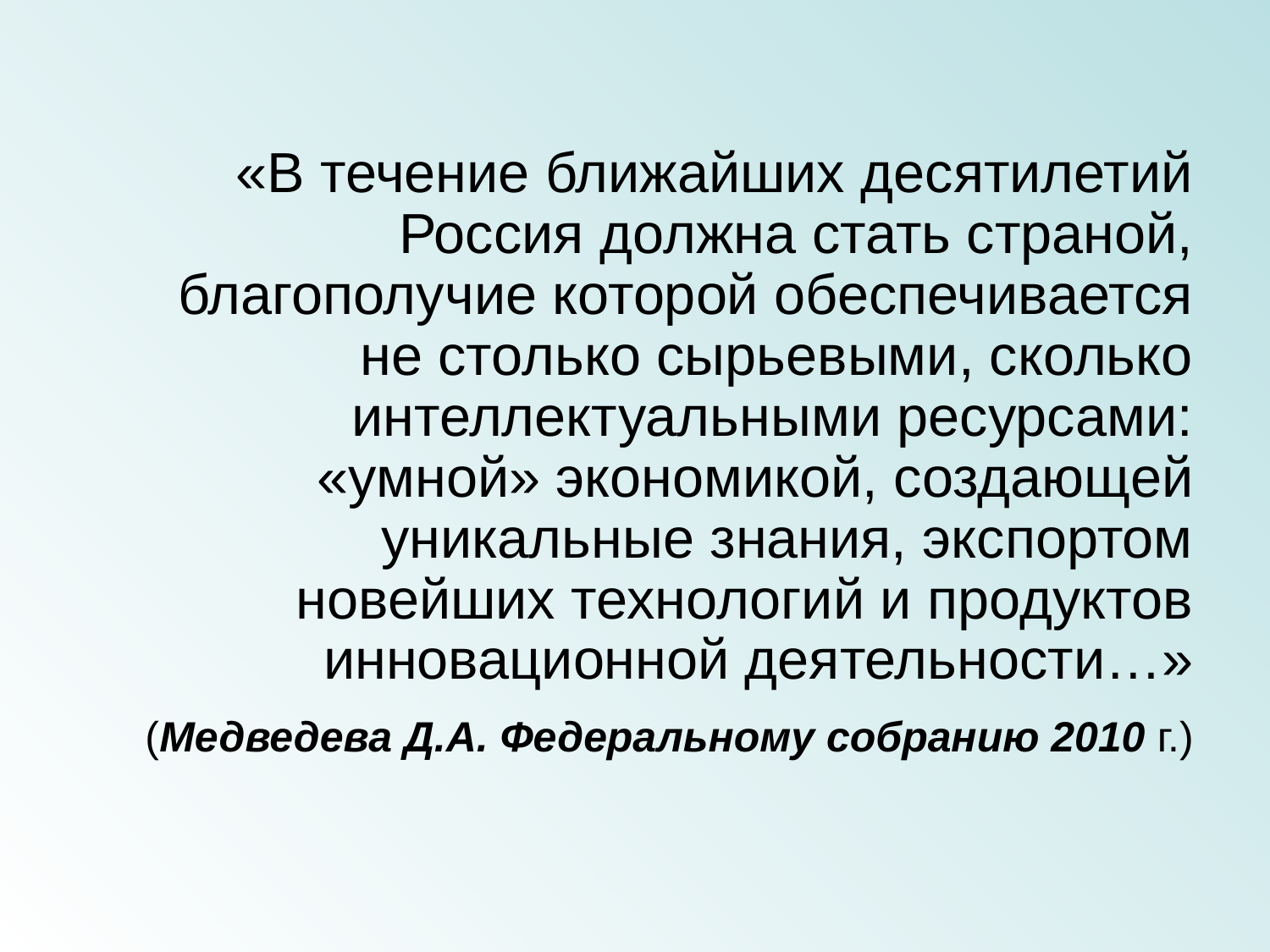

«В течение ближайших десятилетий Россия должна стать страной, благополучие которой обеспечивается не столько сырьевыми, сколько интеллектуальными ресурсами: «умной» экономикой, создающей уникальные знания, экспортом новейших технологий и продуктов инновационной деятельности…»
 (Медведева Д.А. Федеральному собранию 2010 г.)